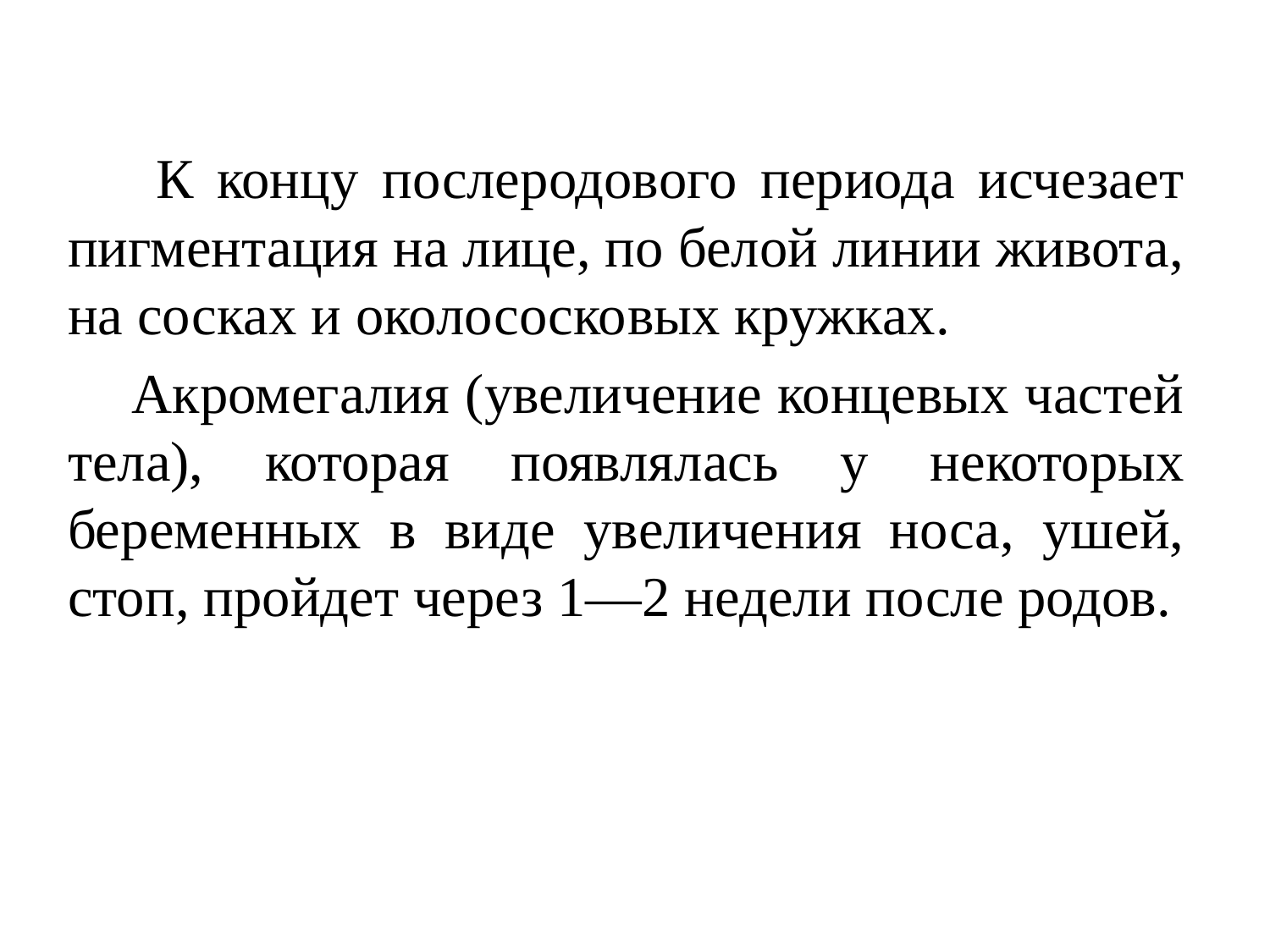

К концу послеродового периода исчезает пигментация на лице, по белой линии живота, на сосках и околососко­вых кружках.
    Акромегалия (увеличение концевых частей тела), ко­торая появлялась у некоторых беременных в виде увеличения носа, ушей, стоп, пройдет через 1—2 недели после родов.